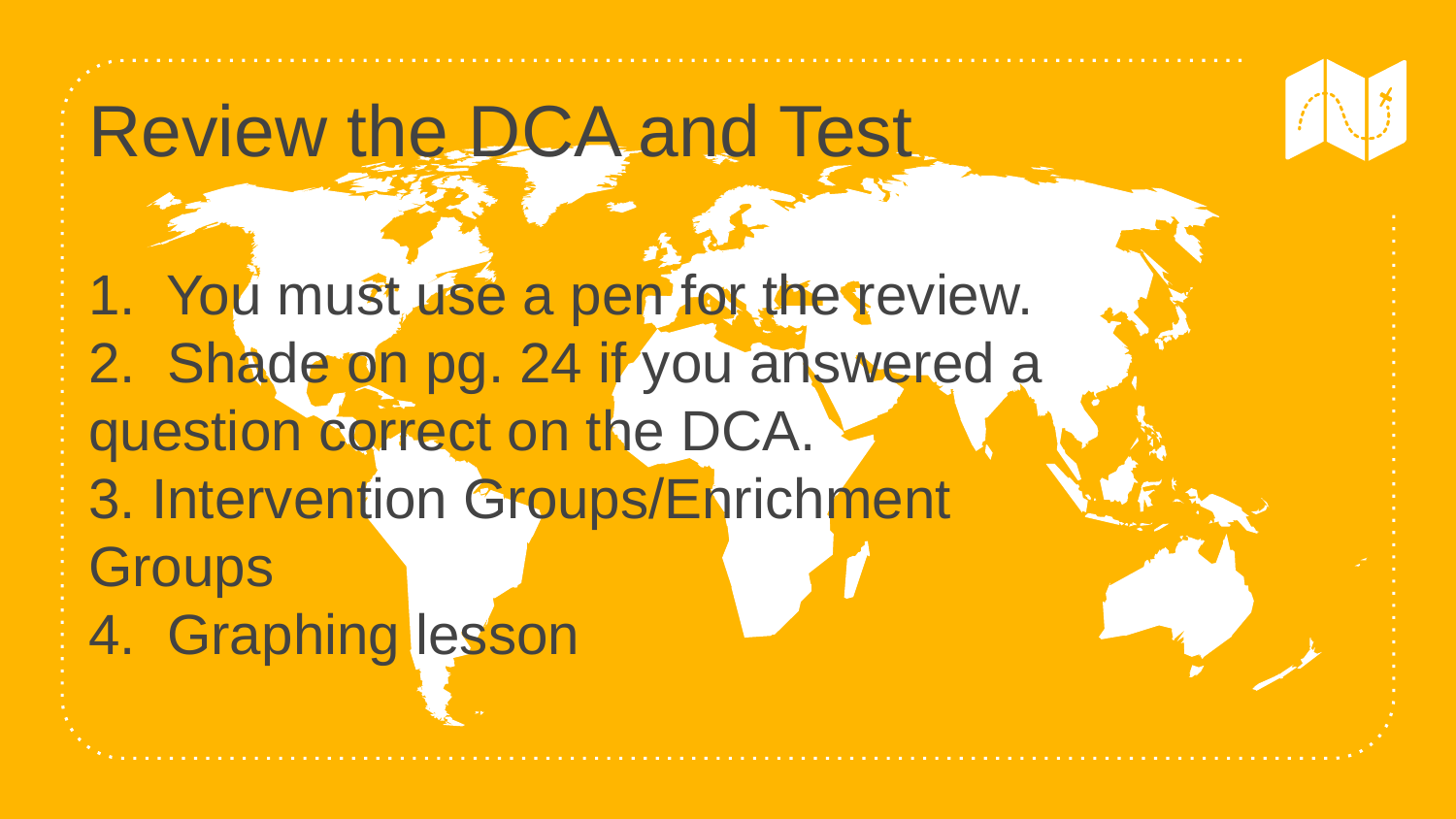

Review the DCA and Test
1.  You must use a pen for the review.
2.  Shade on pg. 24 if you answered a question correct on the DCA.
3. Intervention Groups/Enrichment Groups
4.  Graphing lesson

10